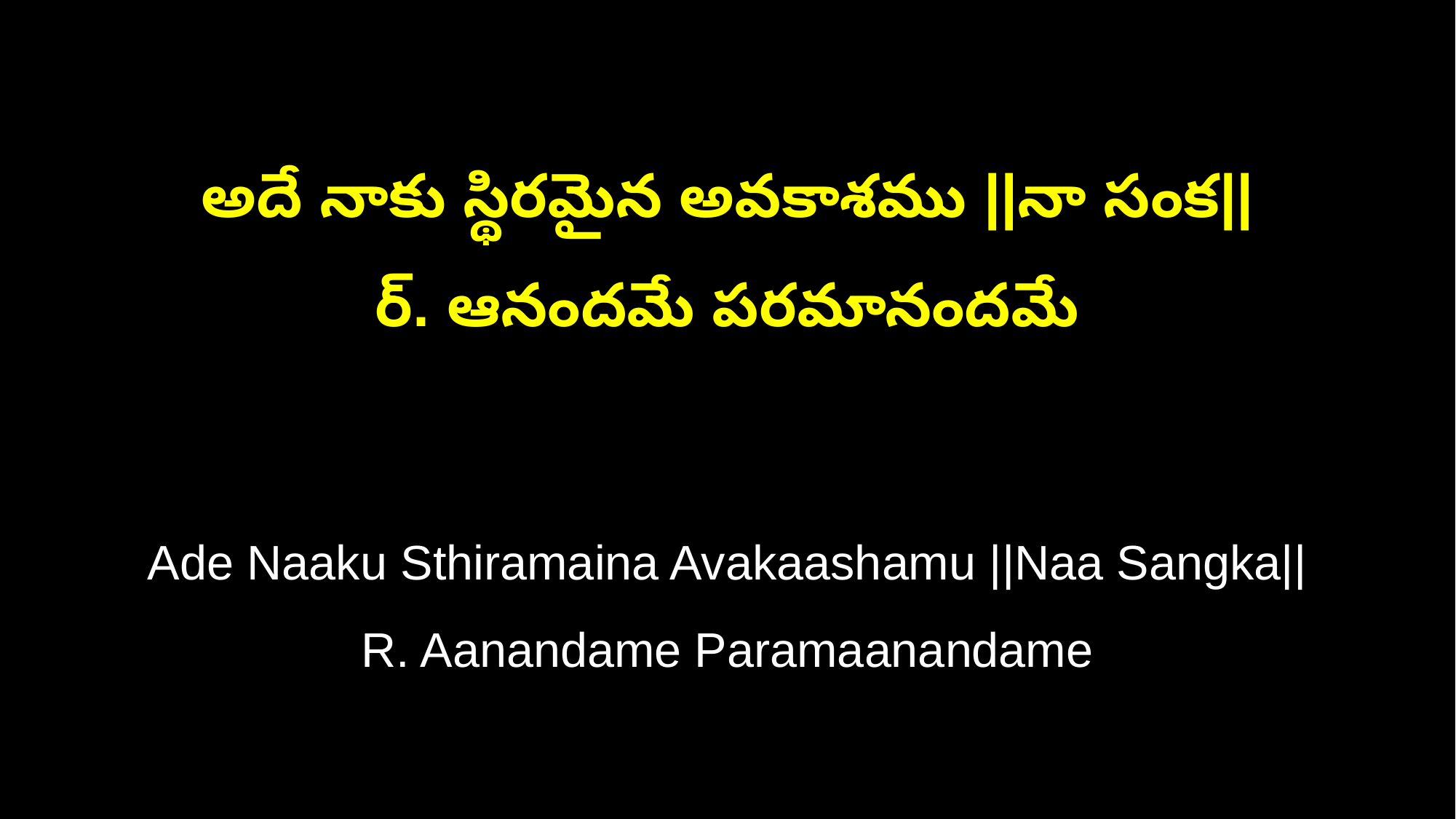

అదే నాకు స్థిరమైన అవకాశము ||నా సంక||
ర్. ఆనందమే పరమానందమే
Ade Naaku Sthiramaina Avakaashamu ||Naa Sangka||
R. Aanandame Paramaanandame